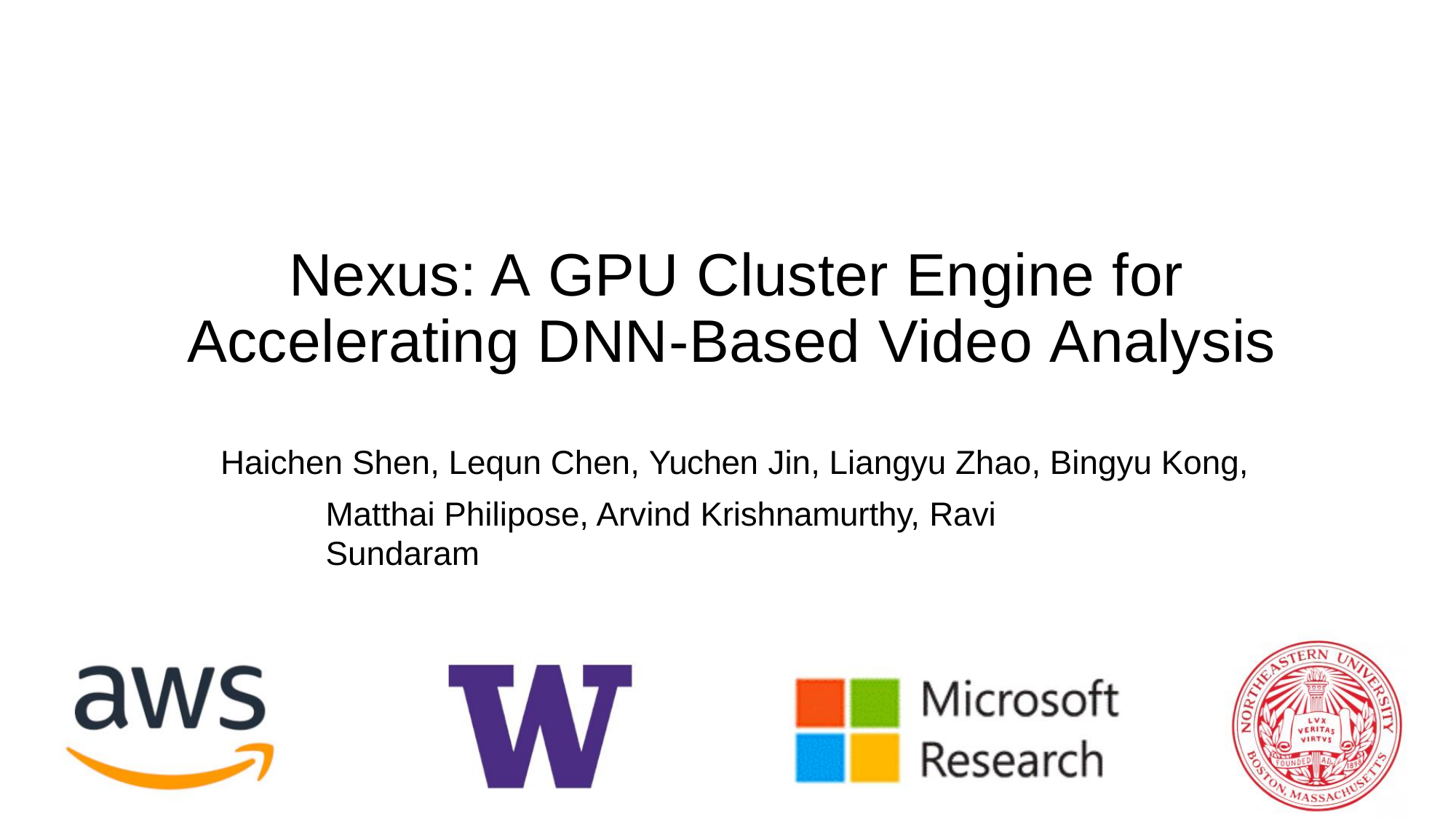

Nexus: A GPU Cluster Engine for
Accelerating DNN-Based Video Analysis
Haichen Shen, Lequn Chen, Yuchen Jin, Liangyu Zhao, Bingyu Kong,
Matthai Philipose, Arvind Krishnamurthy, Ravi Sundaram